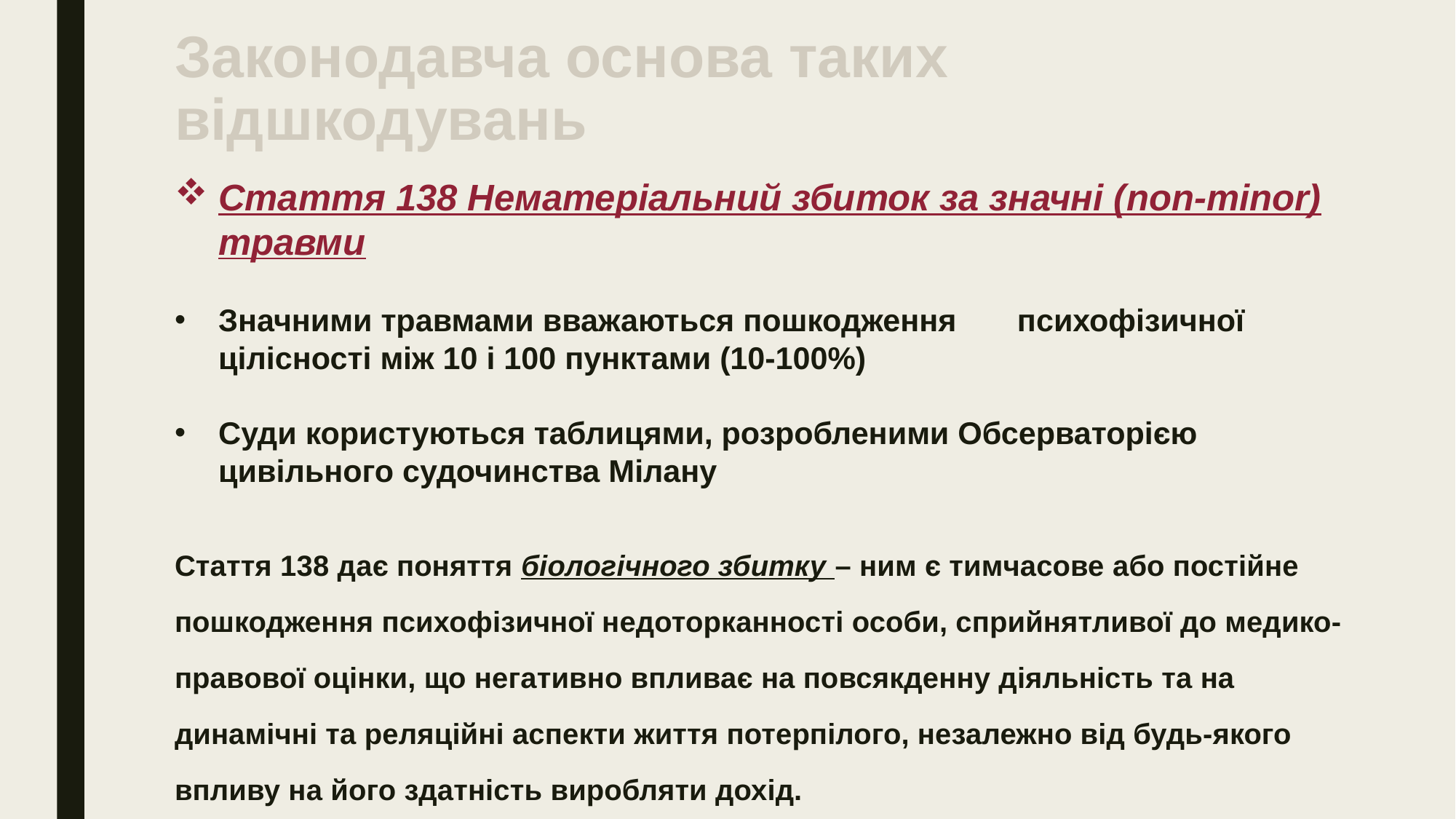

# Законодавча основа таких відшкодувань
Стаття 138 Нематеріальний збиток за значні (non-minor) травми

Значними травмами вважаються пошкодження       психофізичної цілісності між 10 і 100 пунктами (10-100%)

Суди користуються таблицями, розробленими Обсерваторією цивільного судочинства Мілану

Стаття 138 дає поняття біологічного збитку – ним є тимчасове або постійне пошкодження психофізичної недоторканності особи, сприйнятливої до медико-правової оцінки, що негативно впливає на повсякденну діяльність та на динамічні та реляційні аспекти життя потерпілого, незалежно від будь-якого впливу на його здатність виробляти дохід.